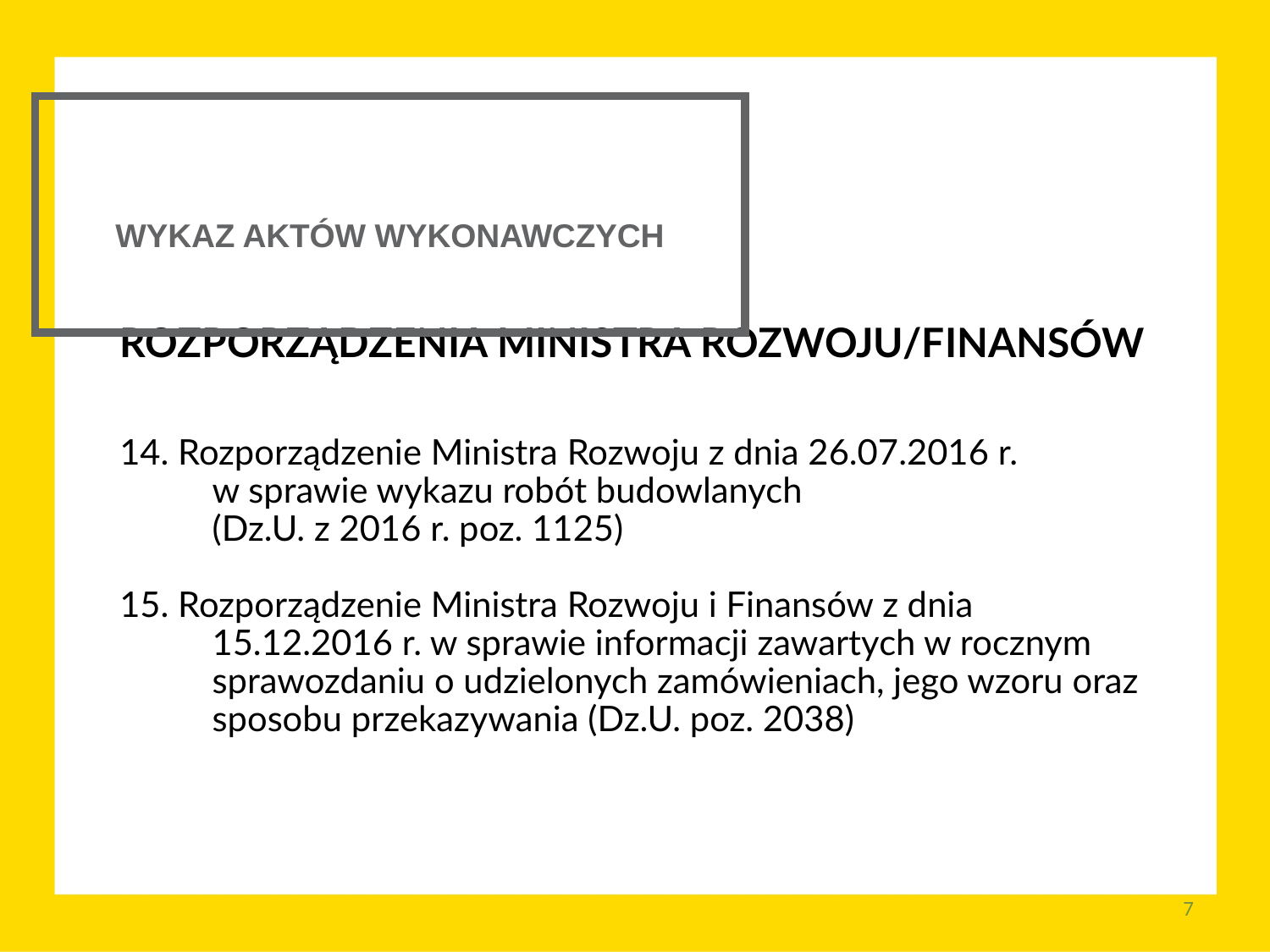

WYKAZ AKTÓW WYKONAWCZYCH

ROZPORZĄDZENIA MINISTRA ROZWOJU/FINANSÓW

14. Rozporządzenie Ministra Rozwoju z dnia 26.07.2016 r.
w sprawie wykazu robót budowlanych
(Dz.U. z 2016 r. poz. 1125)

15. Rozporządzenie Ministra Rozwoju i Finansów z dnia 15.12.2016 r. w sprawie informacji zawartych w rocznym sprawozdaniu o udzielonych zamówieniach, jego wzoru oraz sposobu przekazywania (Dz.U. poz. 2038)

7